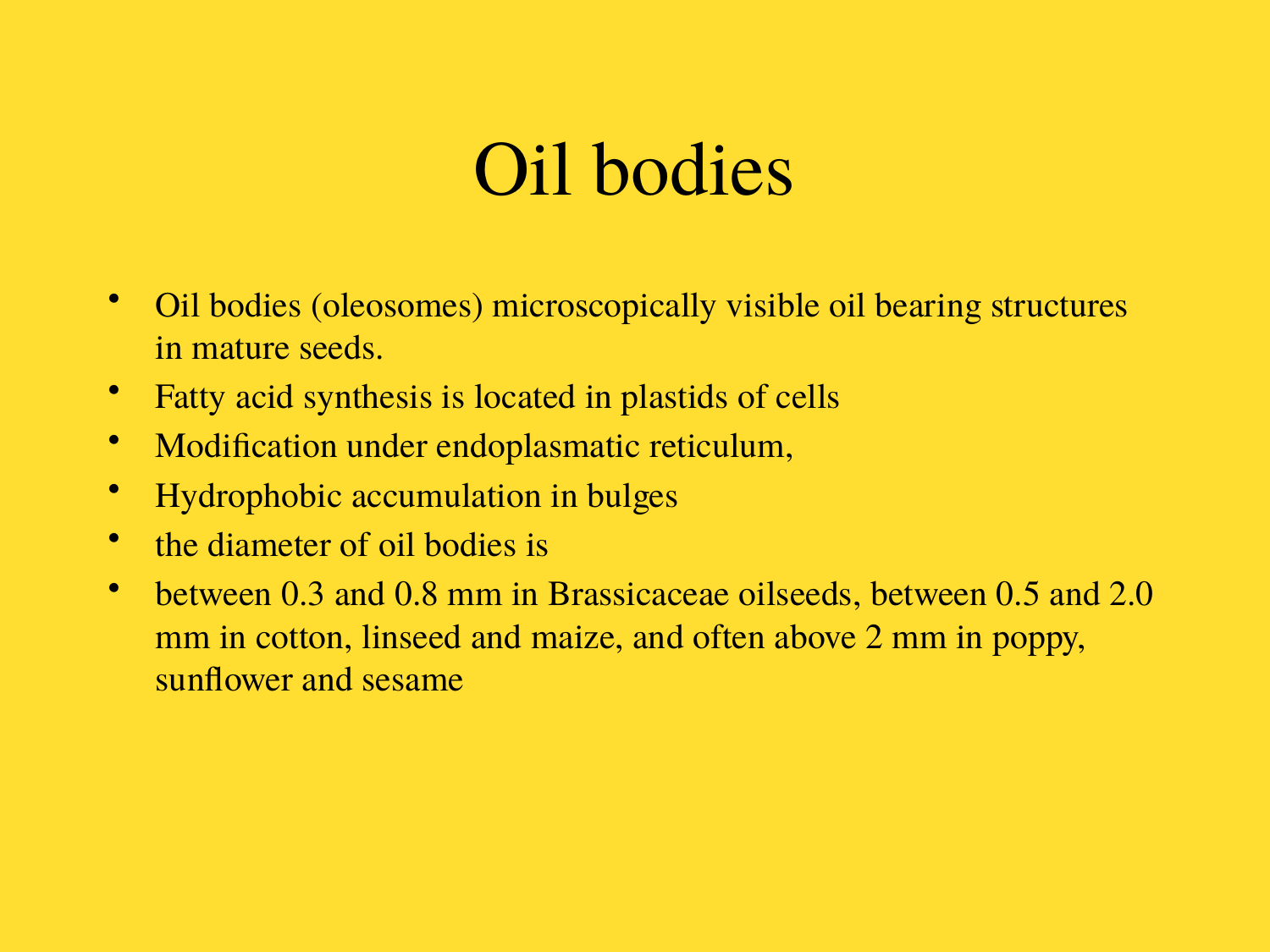

# Oil bodies
Oil bodies (oleosomes) microscopically visible oil bearing structures in mature seeds.
Fatty acid synthesis is located in plastids of cells
Modification under endoplasmatic reticulum,
Hydrophobic accumulation in bulges
the diameter of oil bodies is
between 0.3 and 0.8 mm in Brassicaceae oilseeds, between 0.5 and 2.0 mm in cotton, linseed and maize, and often above 2 mm in poppy, sunflower and sesame